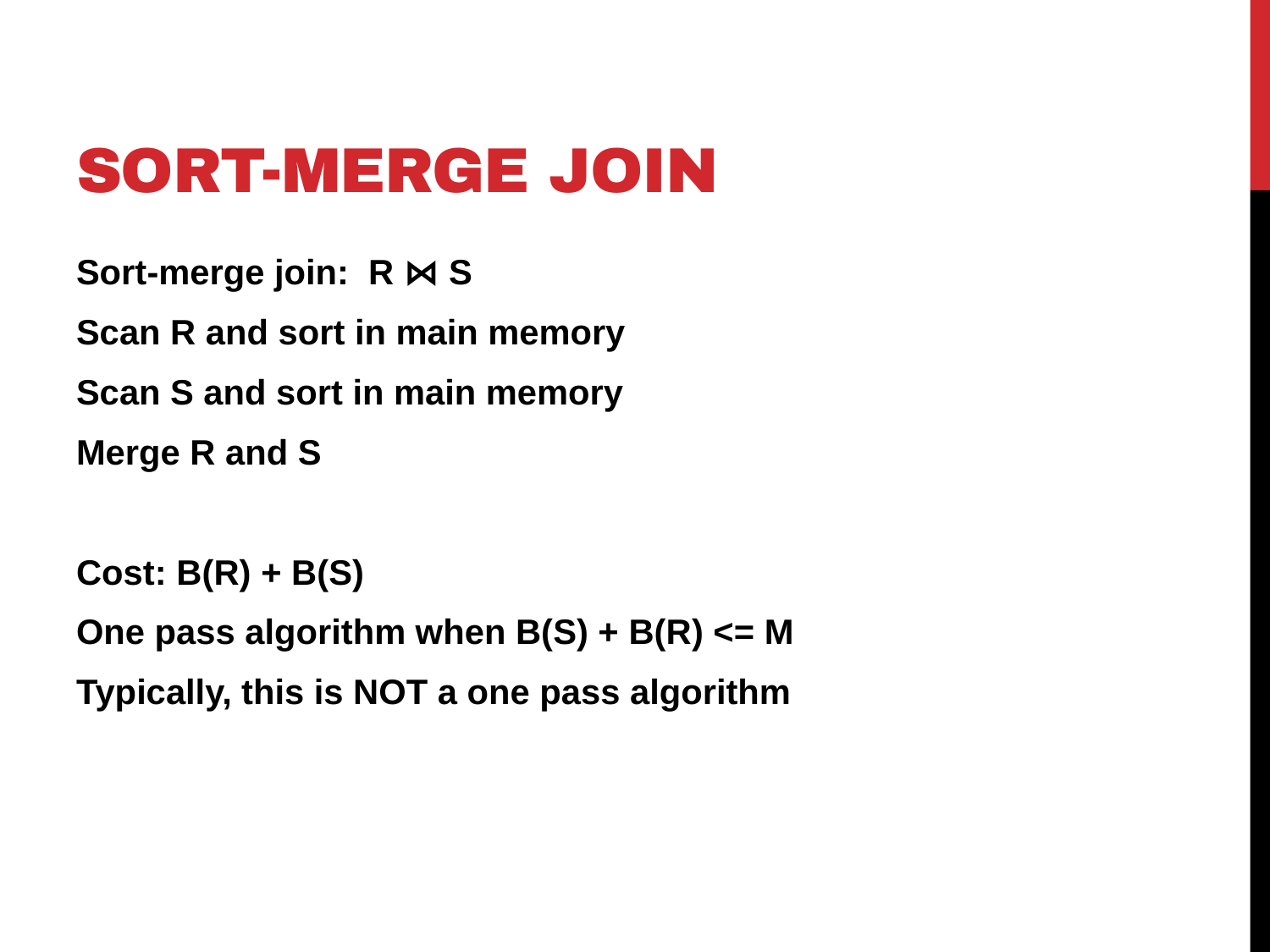

# Sort-Merge Join
Sort-merge join:  R ⋈ S
Scan R and sort in main memory
Scan S and sort in main memory
Merge R and S

Cost: B(R) + B(S)
One pass algorithm when B(S) + B(R) <= M
Typically, this is NOT a one pass algorithm